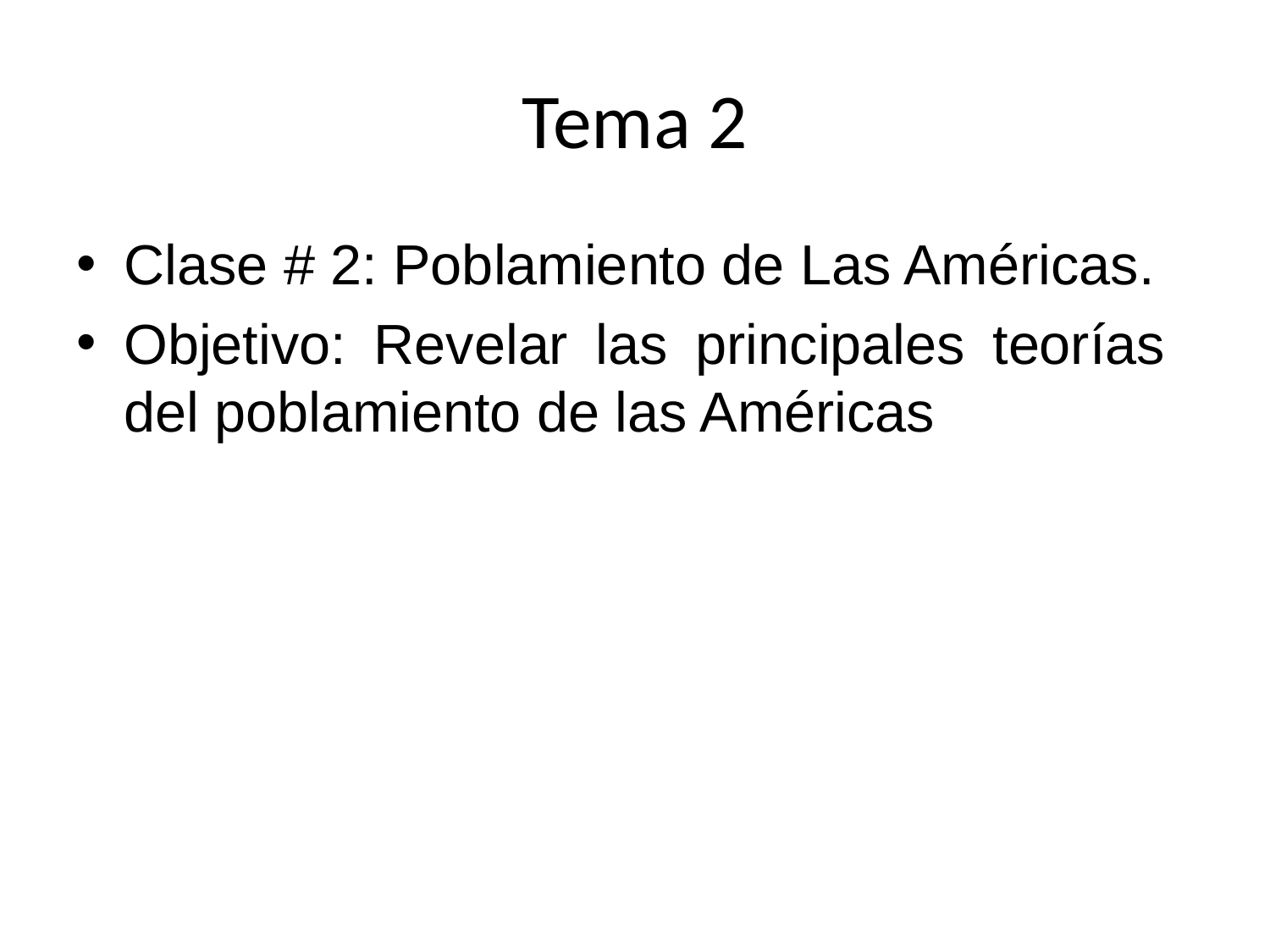

# Tema 2
Clase # 2: Poblamiento de Las Américas.
Objetivo: Revelar las principales teorías  del poblamiento de las Américas